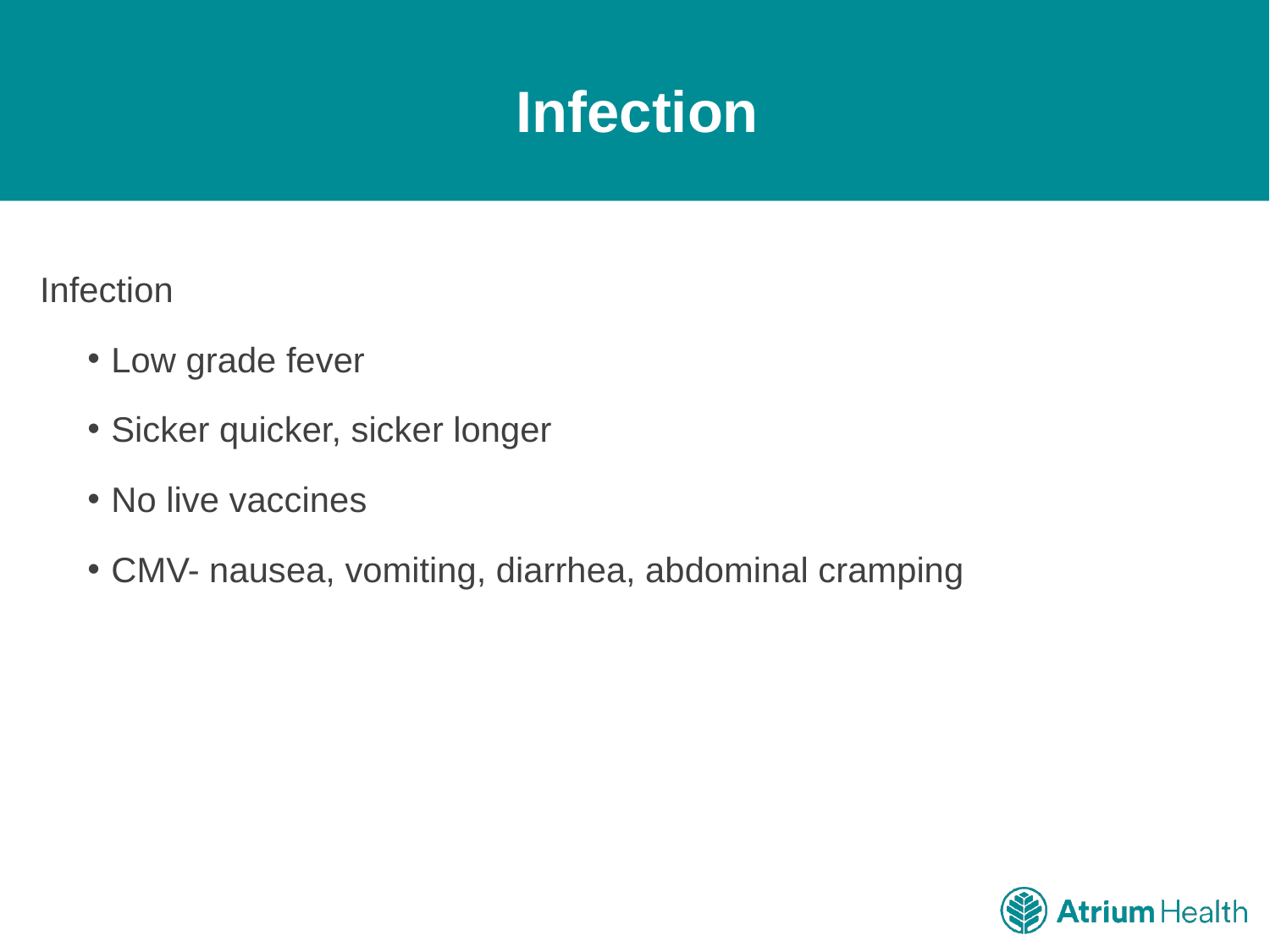

# Infection
Infection
Low grade fever
Sicker quicker, sicker longer
No live vaccines
CMV- nausea, vomiting, diarrhea, abdominal cramping